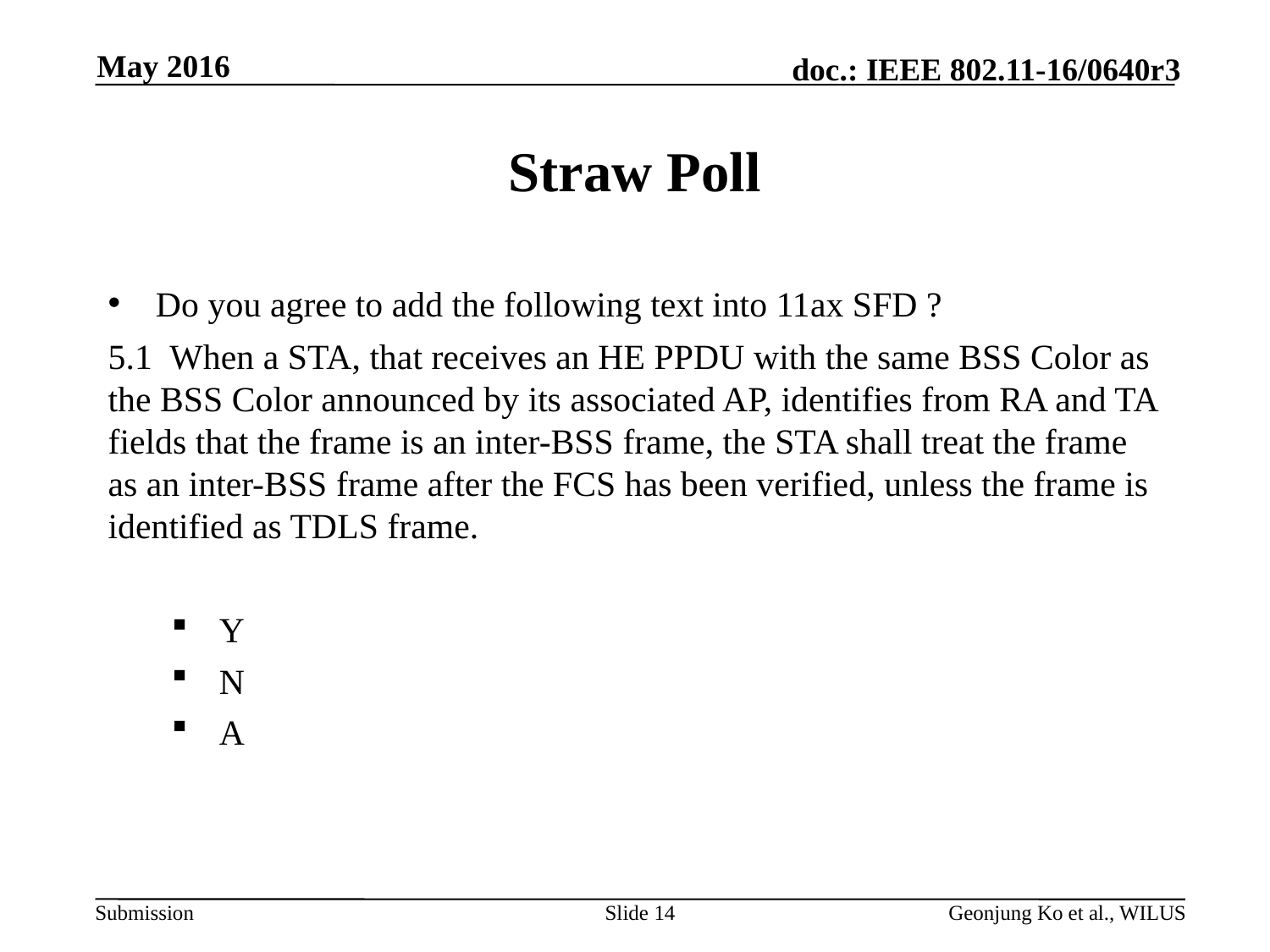

May 2016
# Straw Poll
Do you agree to add the following text into 11ax SFD ?
5.1  When a STA, that receives an HE PPDU with the same BSS Color as the BSS Color announced by its associated AP, identifies from RA and TA fields that the frame is an inter-BSS frame, the STA shall treat the frame as an inter-BSS frame after the FCS has been verified, unless the frame is identified as TDLS frame.

Y
N
A
Slide 14
Geonjung Ko et al., WILUS